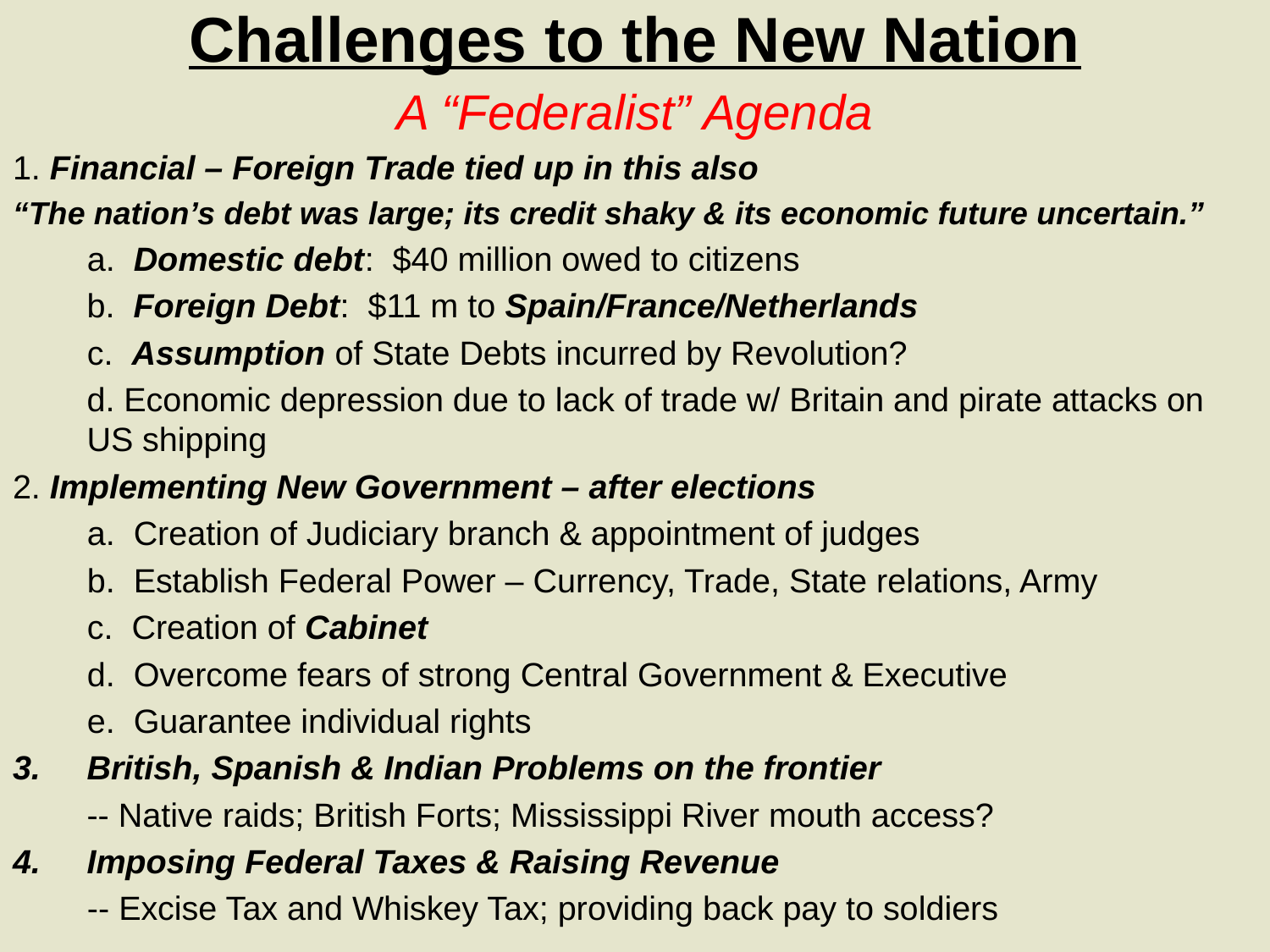

# Challenges to the New Nation
A “Federalist” Agenda
1. Financial – Foreign Trade tied up in this also
“The nation’s debt was large; its credit shaky & its economic future uncertain.”
        a.  Domestic debt:  $40 million owed to citizens
	b.  Foreign Debt:  $11 m to Spain/France/Netherlands
        c.  Assumption of State Debts incurred by Revolution?
	d. Economic depression due to lack of trade w/ Britain and pirate attacks on US shipping
2. Implementing New Government – after elections
        a.  Creation of Judiciary branch & appointment of judges
        b.  Establish Federal Power – Currency, Trade, State relations, Army
        c.  Creation of Cabinet
        d.  Overcome fears of strong Central Government & Executive
        e.  Guarantee individual rights
British, Spanish & Indian Problems on the frontier
     	-- Native raids; British Forts; Mississippi River mouth access?
Imposing Federal Taxes & Raising Revenue
        -- Excise Tax and Whiskey Tax; providing back pay to soldiers